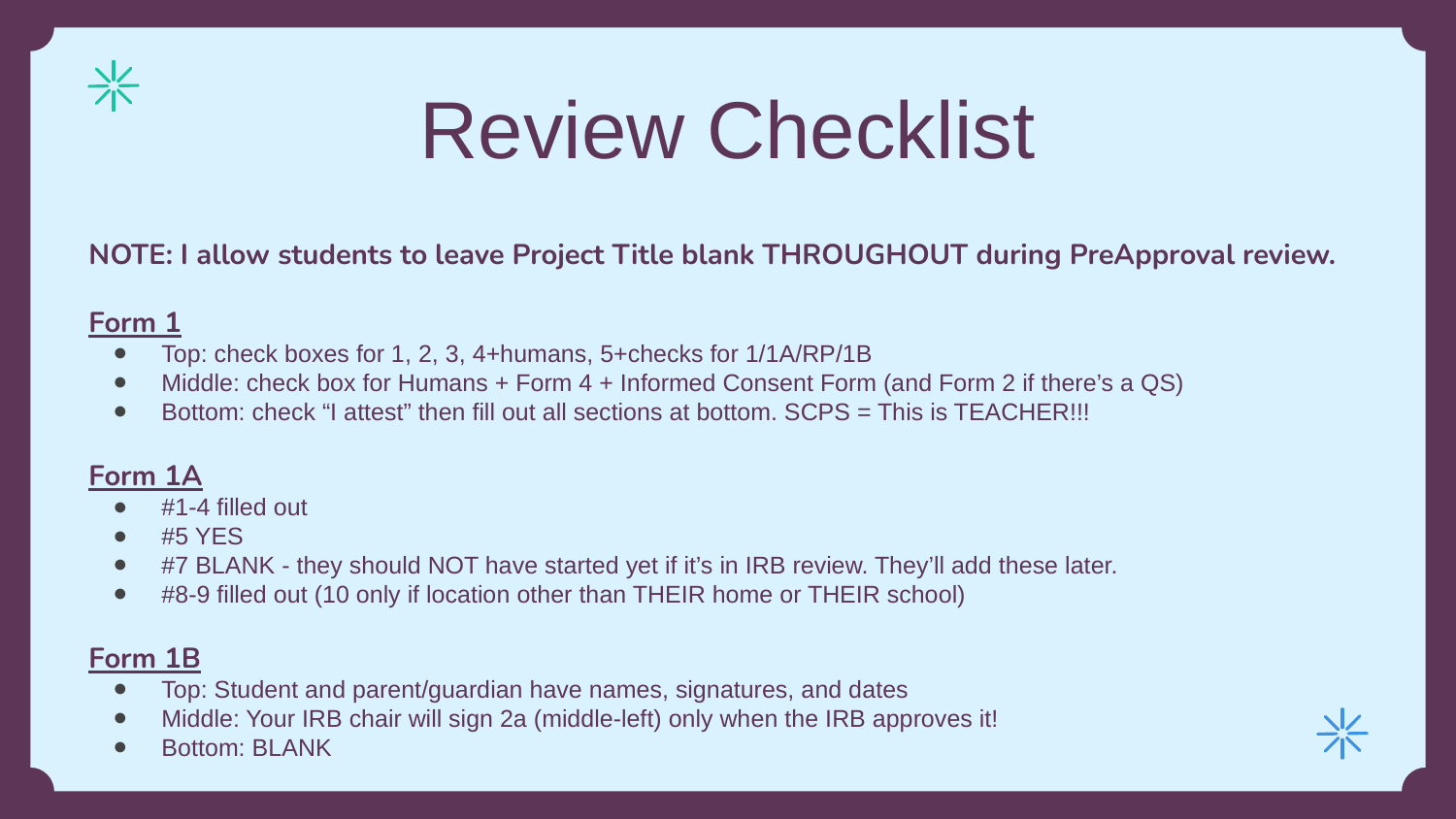

# Review Checklist
NOTE: I allow students to leave Project Title blank THROUGHOUT during PreApproval review.

Form 1
Top: check boxes for 1, 2, 3, 4+humans, 5+checks for 1/1A/RP/1B
Middle: check box for Humans + Form 4 + Informed Consent Form (and Form 2 if there’s a QS)
Bottom: check “I attest” then fill out all sections at bottom. SCPS = This is TEACHER!!!
Form 1A
#1-4 filled out
#5 YES
#7 BLANK - they should NOT have started yet if it’s in IRB review. They’ll add these later.
#8-9 filled out (10 only if location other than THEIR home or THEIR school)
Form 1B
Top: Student and parent/guardian have names, signatures, and dates
Middle: Your IRB chair will sign 2a (middle-left) only when the IRB approves it!
Bottom: BLANK